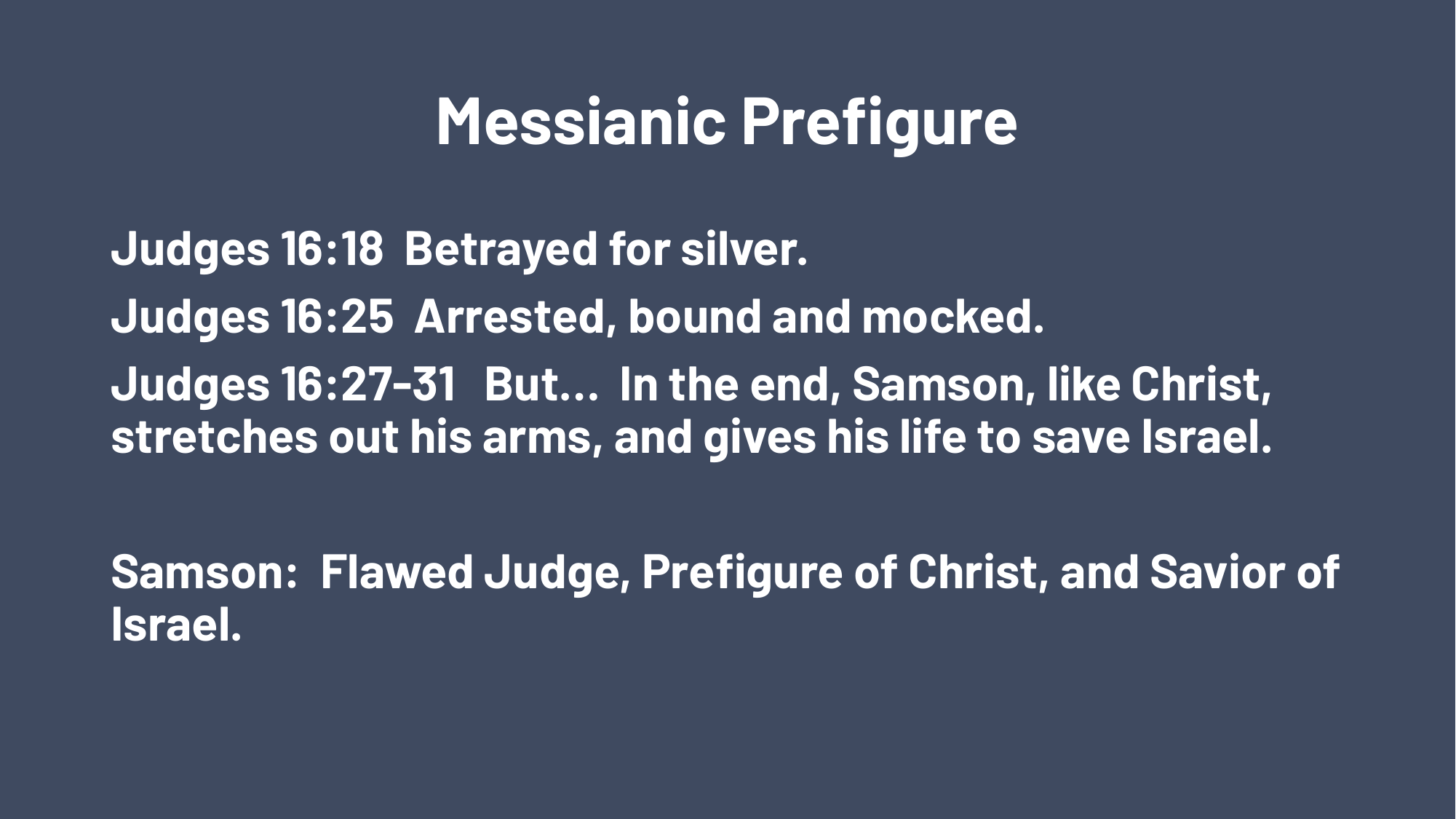

# Messianic Prefigure
Judges 16:18  Betrayed for silver.
Judges 16:25  Arrested, bound and mocked.
Judges 16:27-31   But…  In the end, Samson, like Christ, stretches out his arms, and gives his life to save Israel.

Samson:  Flawed Judge, Prefigure of Christ, and Savior of Israel.